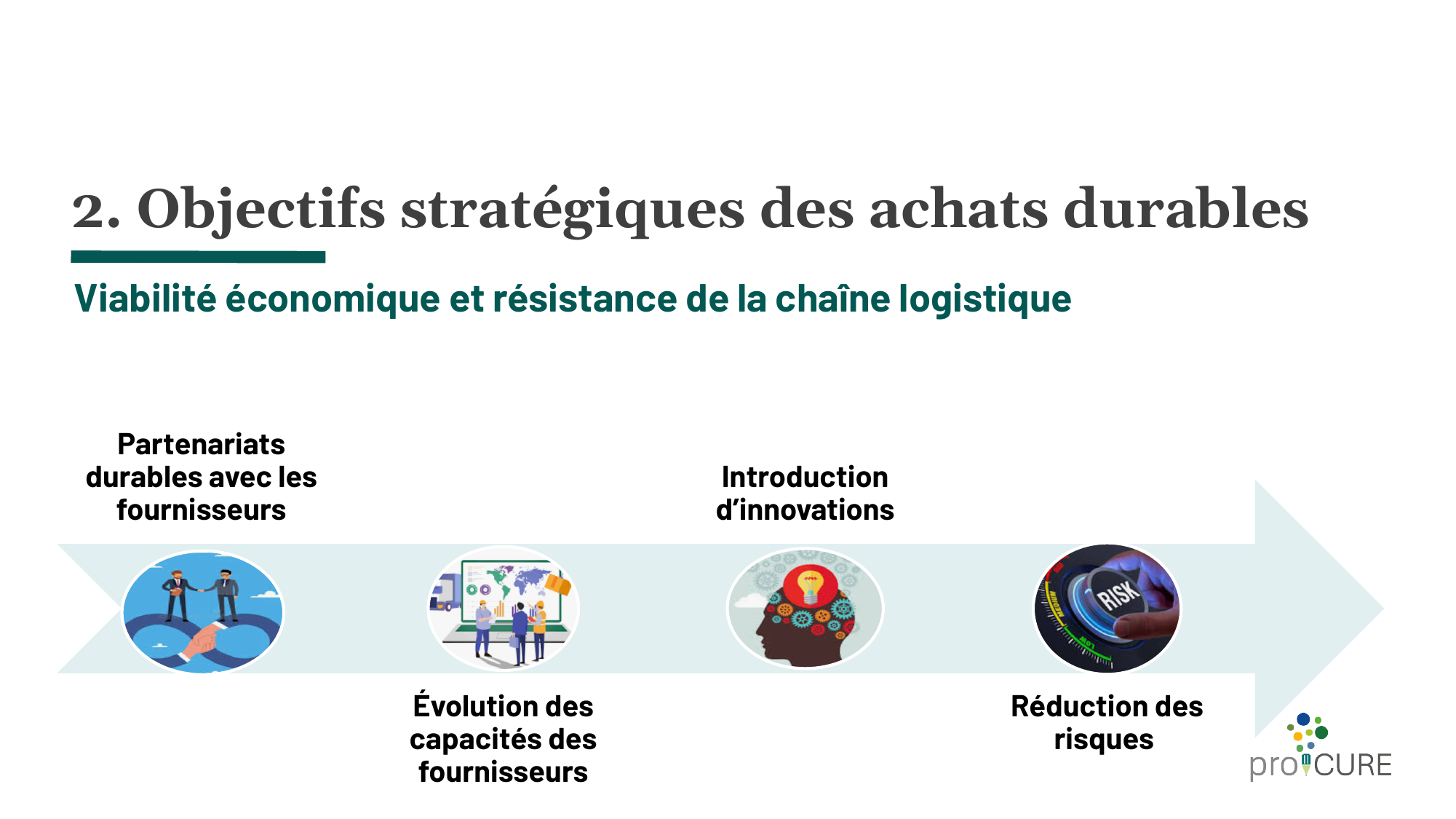

# 2. Objectifs stratégiques des achats durables
Viabilité économique et résistance de la chaîne logistique
Partenariats durables avec les fournisseurs
Évolution des capacités des fournisseurs
Introduction d’innovations
Réduction des risques